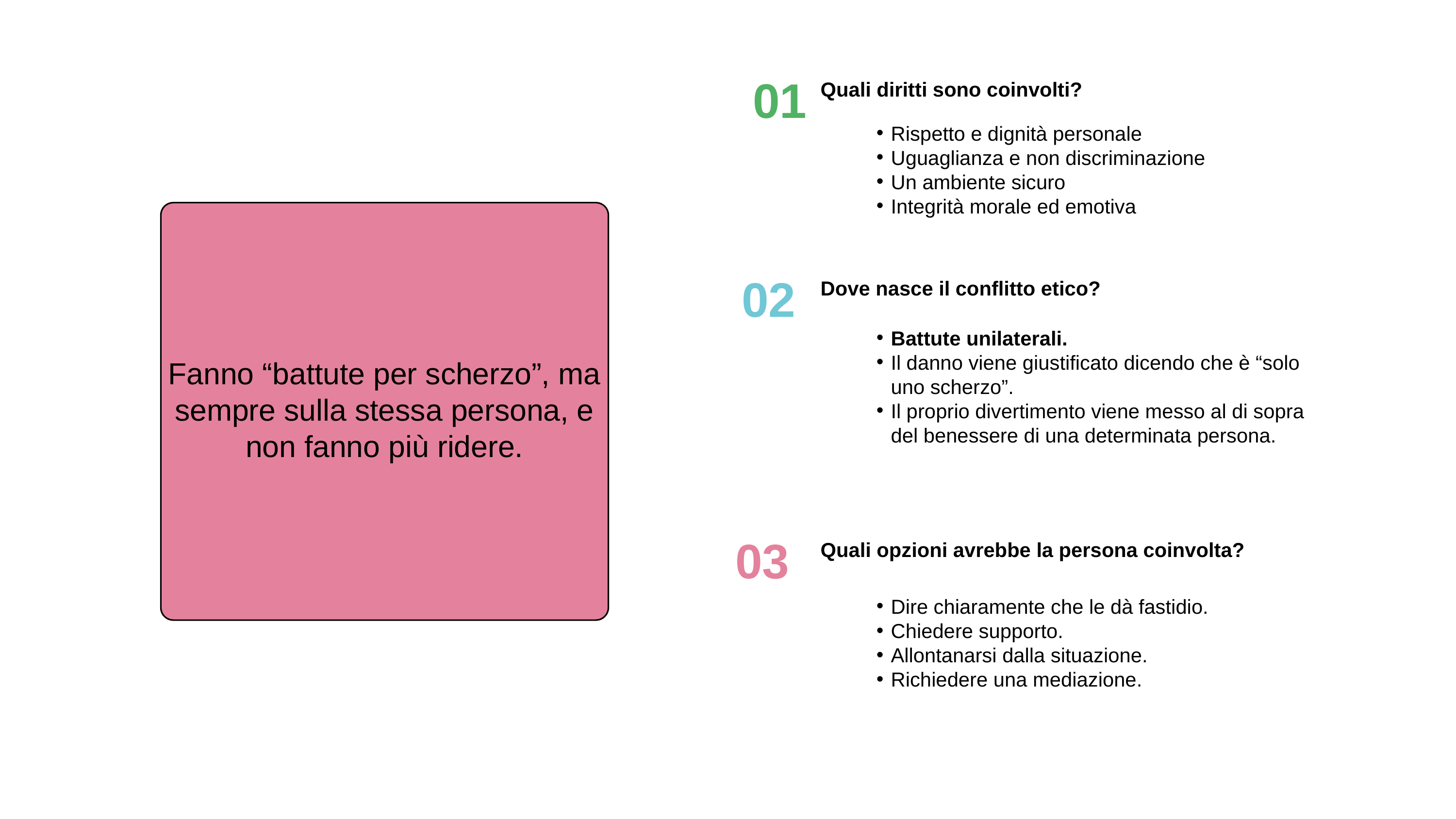

01
Quali diritti sono coinvolti?
Rispetto e dignità personale
Uguaglianza e non discriminazione
Un ambiente sicuro
Integrità morale ed emotiva

Fanno “battute per scherzo”, ma sempre sulla stessa persona, e non fanno più ridere.

Hacen bromas ‘de broma’, pero siempre sobre la misma persona y ya no parecen graciosas.

02
Dove nasce il conflitto etico?
Battute unilaterali.
Il danno viene giustificato dicendo che è “solo uno scherzo”.
Il proprio divertimento viene messo al di sopra del benessere di una determinata persona.
03
Quali opzioni avrebbe la persona coinvolta?
Dire chiaramente che le dà fastidio.
Chiedere supporto.
Allontanarsi dalla situazione.
Richiedere una mediazione.